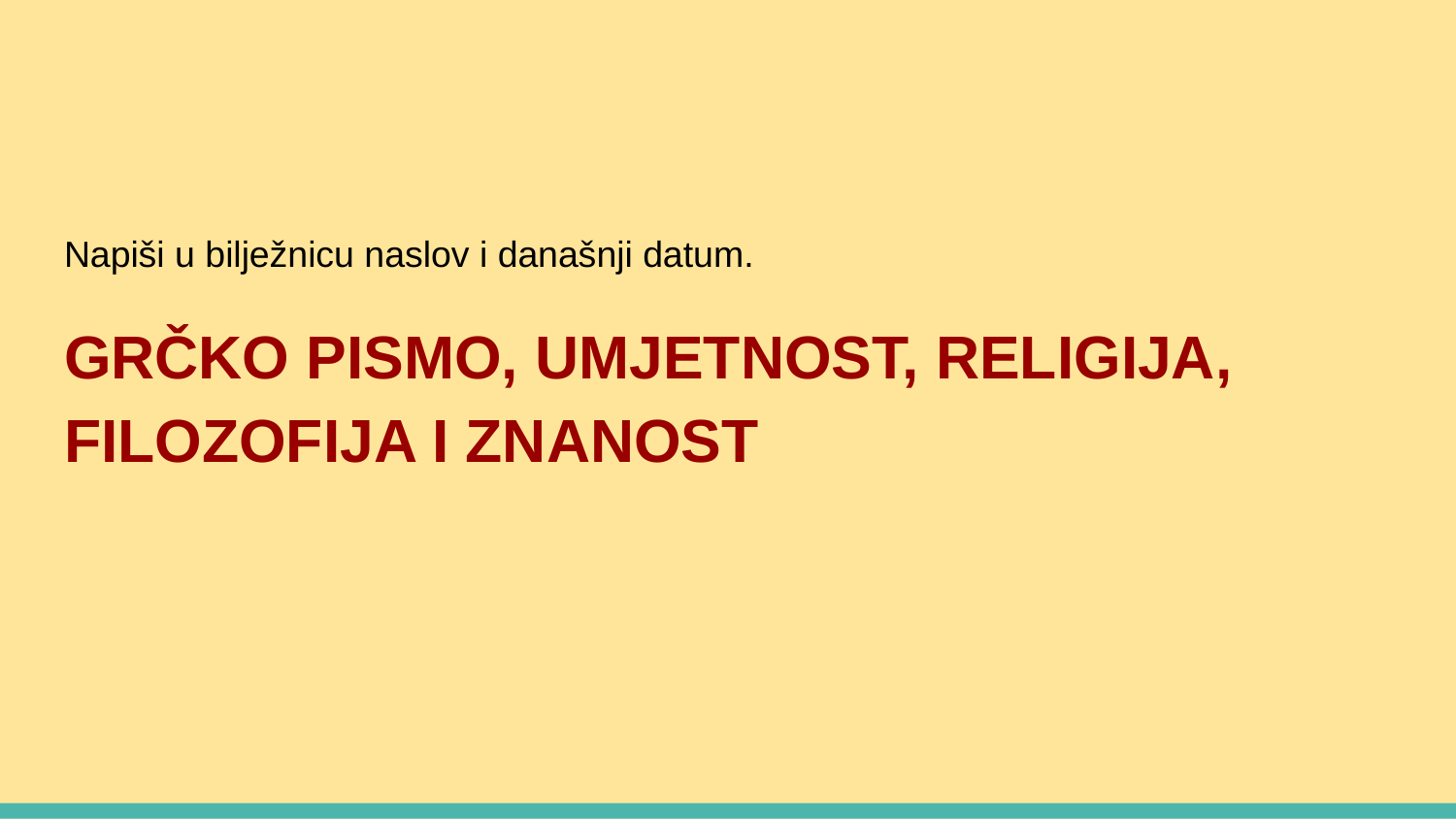

Napiši u bilježnicu naslov i današnji datum.
GRČKO PISMO, UMJETNOST, RELIGIJA, FILOZOFIJA I ZNANOST